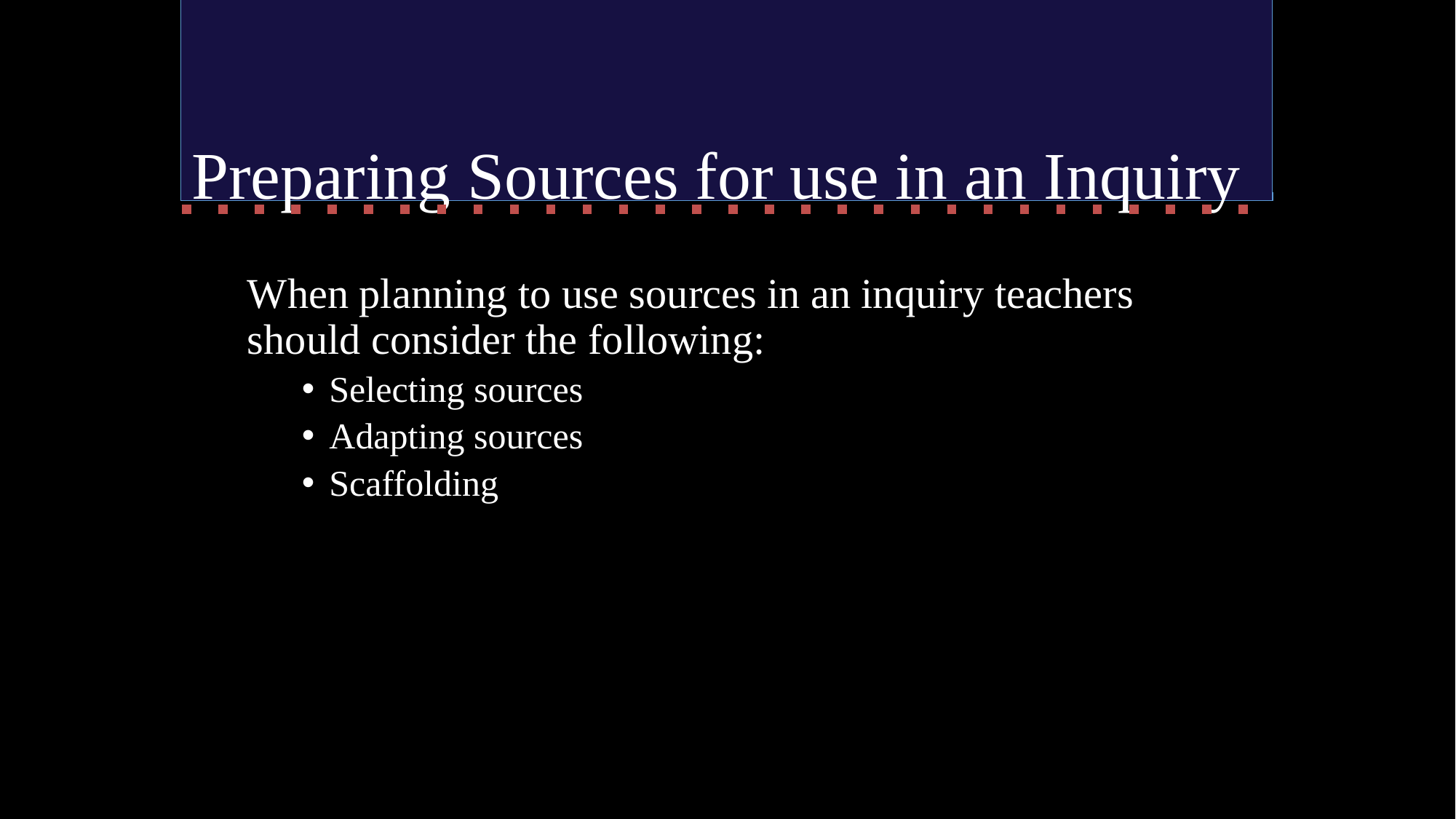

Preparing Sources for use in an Inquiry
This session

When planning to use sources in an inquiry teachers should consider the following:
Selecting sources
Adapting sources
Scaffolding

Grant, Swan, & Lee (2015)